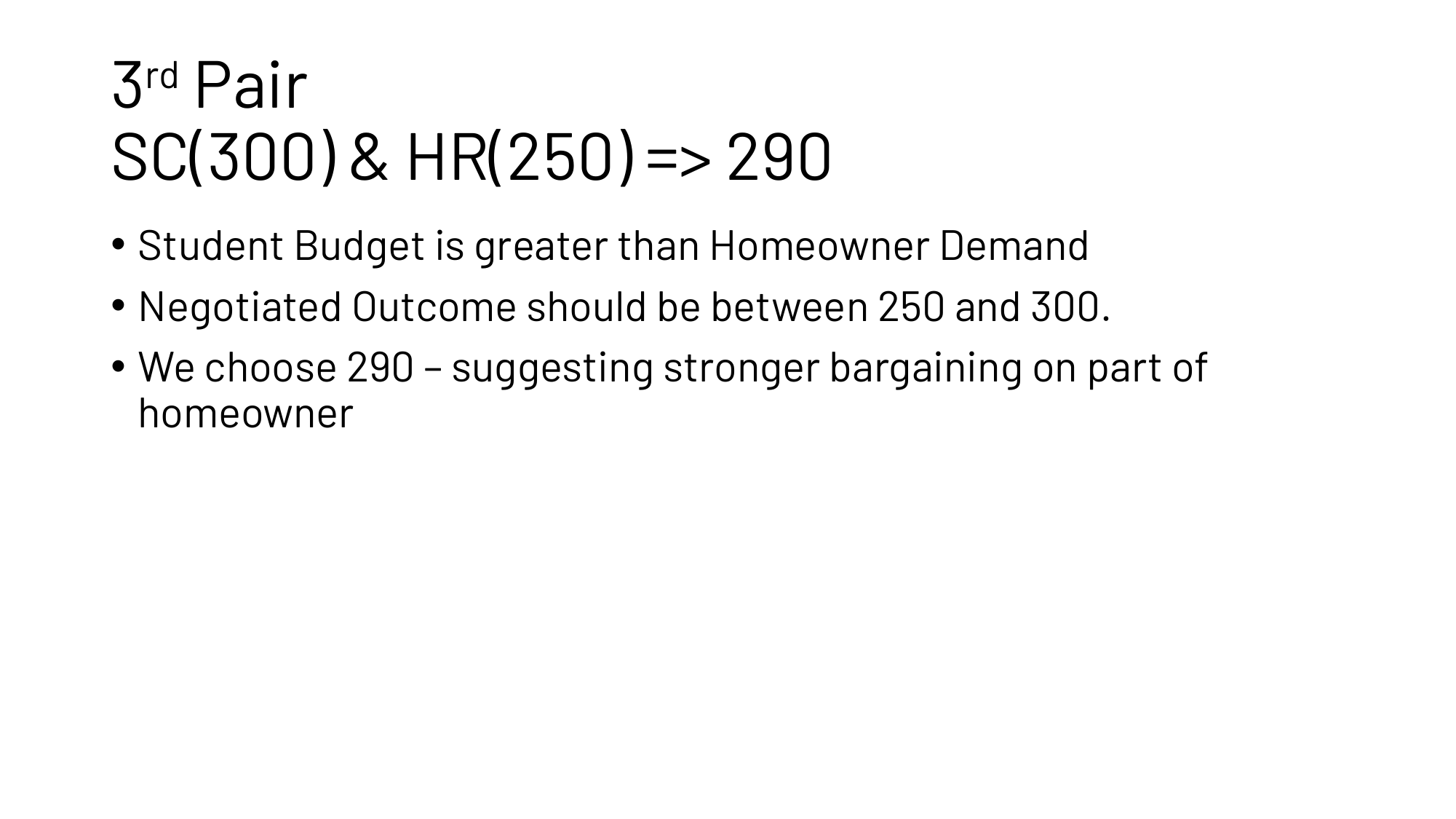

# 3rd Pair SC(300) & HR(250) => 290
Student Budget is greater than Homeowner Demand
Negotiated Outcome should be between 250 and 300.
We choose 290 – suggesting stronger bargaining on part of homeowner